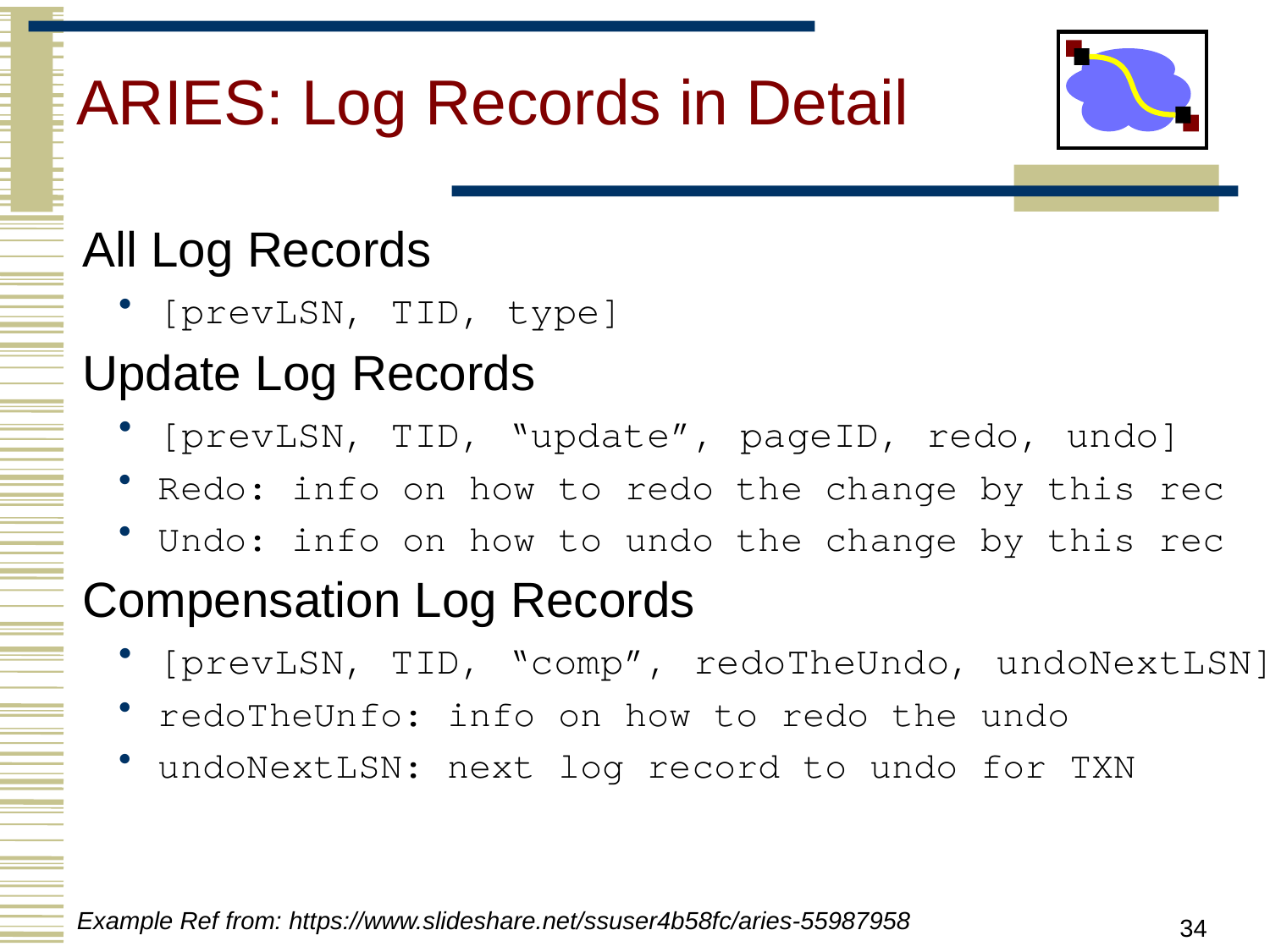

# ARIES: Log Records in Detail
  All Log Records
[prevLSN, TID, type]
  Update Log Records
[prevLSN, TID, “update”, pageID, redo, undo]
Redo: info on how to redo the change by this rec
Undo: info on how to undo the change by this rec
  Compensation Log Records
[prevLSN, TID, “comp”, redoTheUndo, undoNextLSN]
redoTheUnfo: info on how to redo the undo
undoNextLSN: next log record to undo for TXN

34
Example Ref from: https://www.slideshare.net/ssuser4b58fc/aries-55987958